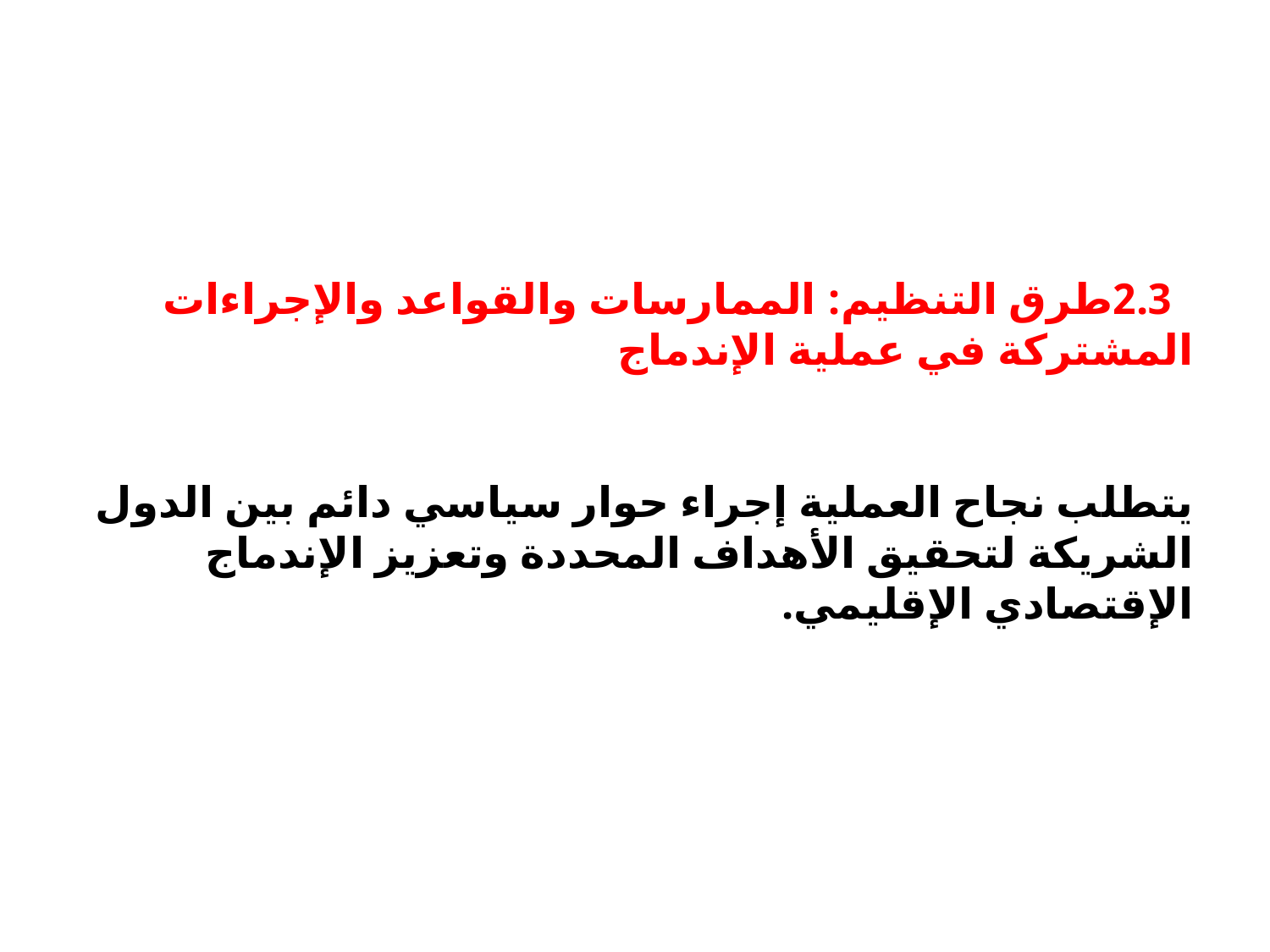

# 2.3طرق التنظيم: الممارسات والقواعد والإجراءات المشتركة في عملية الإندماج يتطلب نجاح العملية إجراء حوار سياسي دائم بين الدول الشريكة لتحقيق الأهداف المحددة وتعزيز الإندماج الإقتصادي الإقليمي.